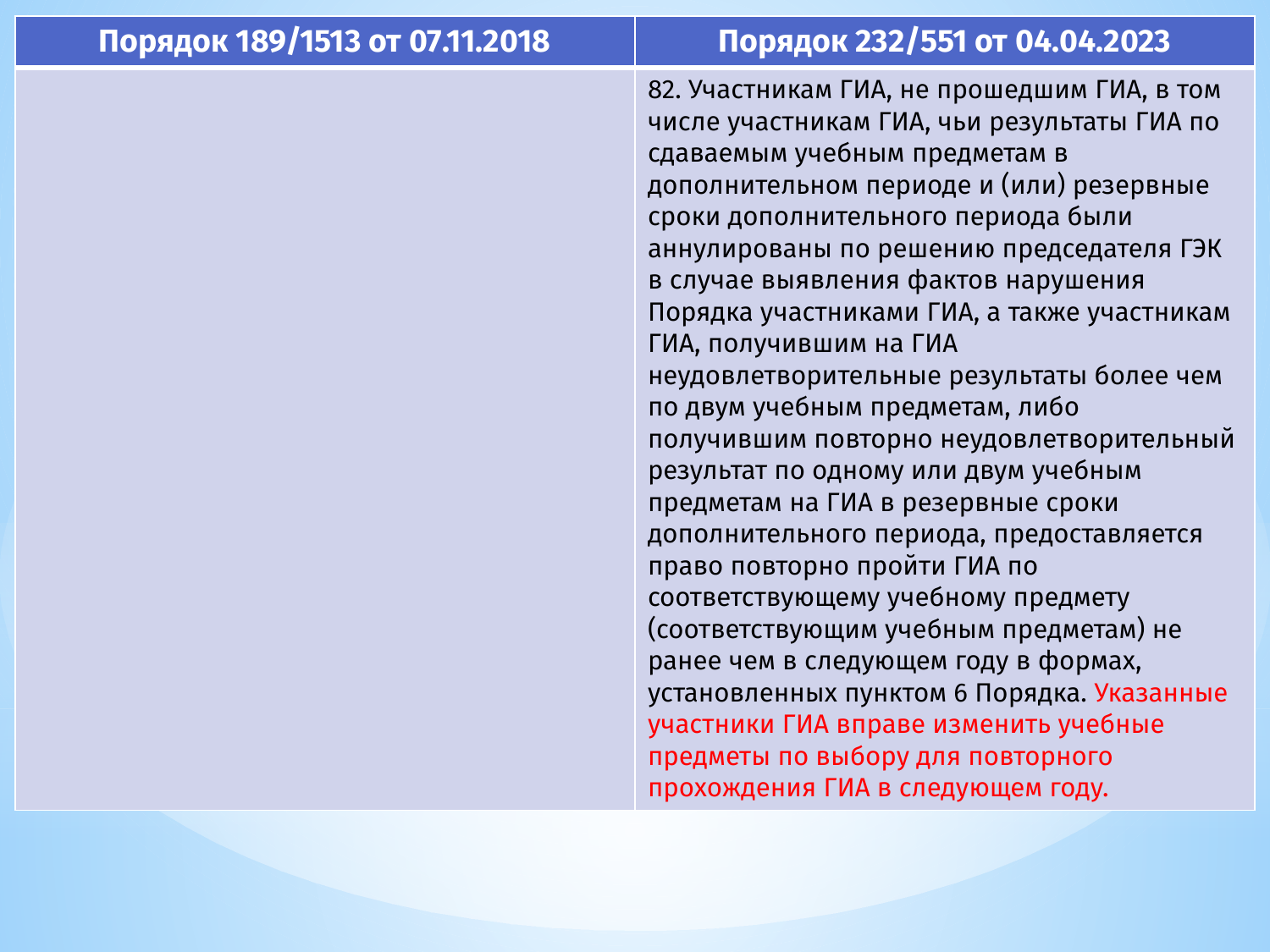

| Порядок 189/1513 от 07.11.2018 | Порядок 232/551 от 04.04.2023 |
| --- | --- |
|  | 82. Участникам ГИА, не прошедшим ГИА, в том числе участникам ГИА, чьи результаты ГИА по сдаваемым учебным предметам в дополнительном периоде и (или) резервные сроки дополнительного периода были аннулированы по решению председателя ГЭК в случае выявления фактов нарушения Порядка участниками ГИА, а также участникам ГИА, получившим на ГИА неудовлетворительные результаты более чем по двум учебным предметам, либо получившим повторно неудовлетворительный результат по одному или двум учебным предметам на ГИА в резервные сроки дополнительного периода, предоставляется право повторно пройти ГИА по соответствующему учебному предмету (соответствующим учебным предметам) не ранее чем в следующем году в формах, установленных пунктом 6 Порядка. Указанные участники ГИА вправе изменить учебные предметы по выбору для повторного прохождения ГИА в следующем году. |